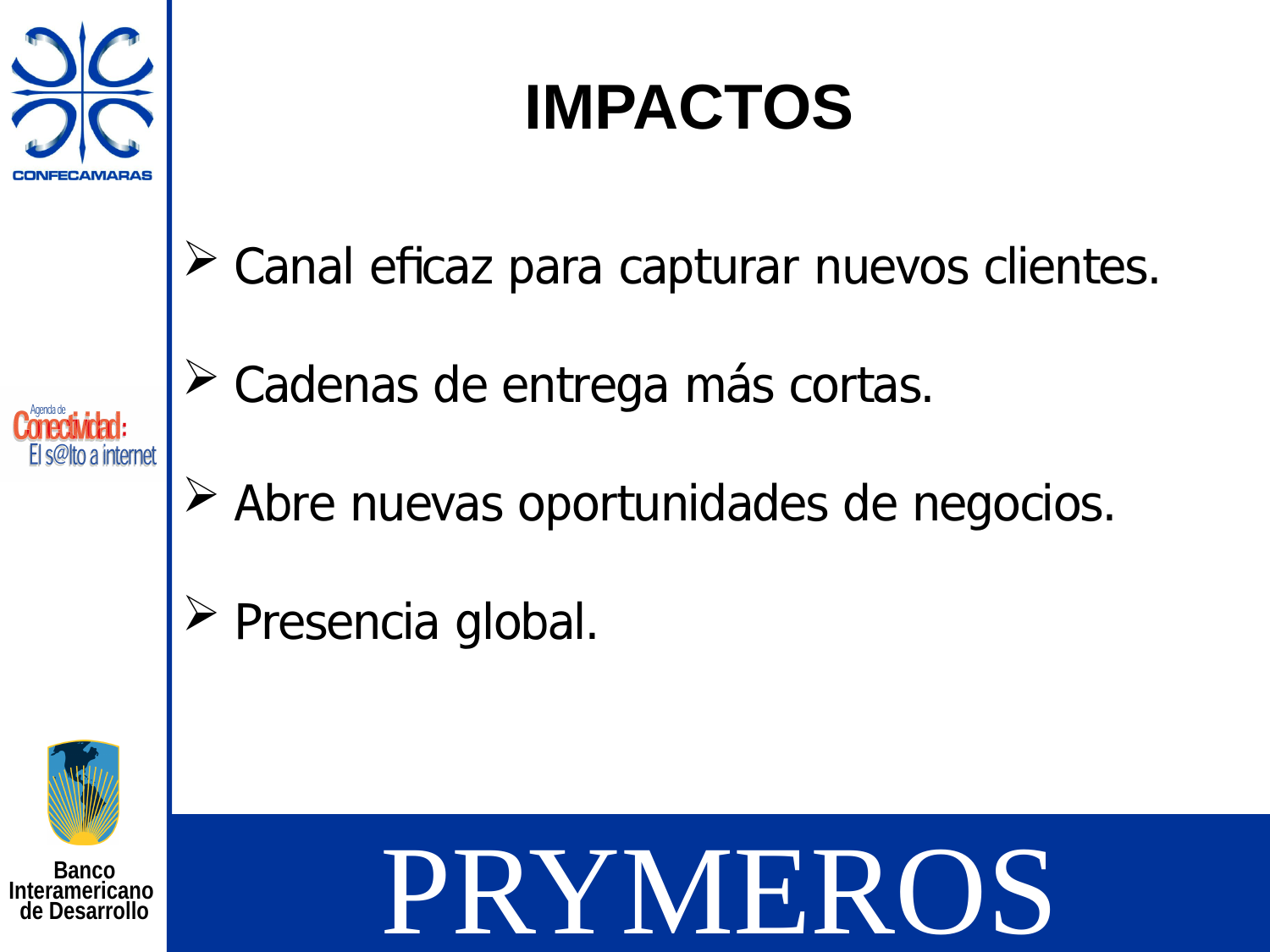

IMPACTOS
Canal eficaz para capturar nuevos clientes.

Cadenas de entrega más cortas.

Abre nuevas oportunidades de negocios.

Presencia global.